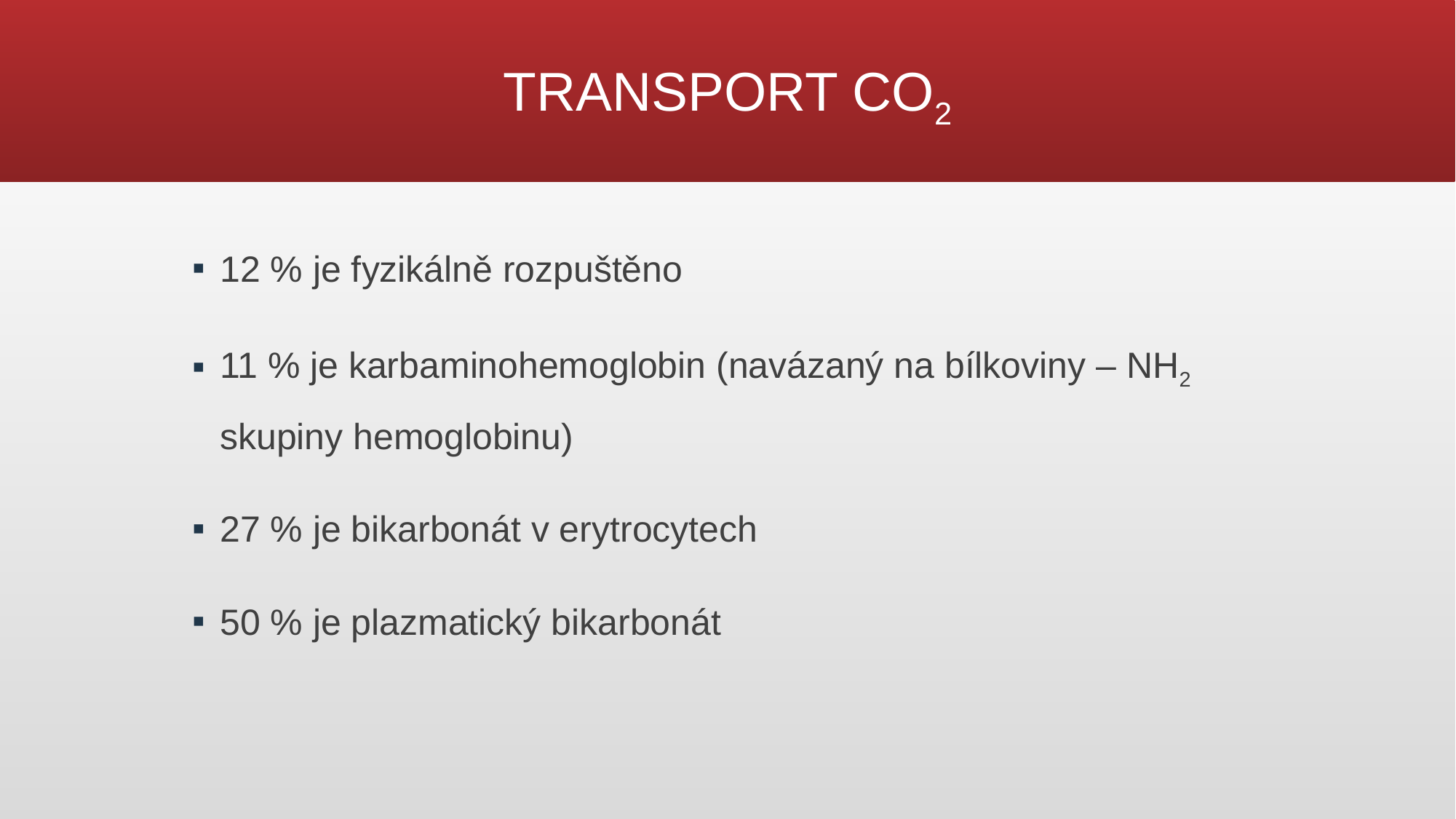

# TRANSPORT CO2
12 % je fyzikálně rozpuštěno
11 % je karbaminohemoglobin (navázaný na bílkoviny – NH2 skupiny hemoglobinu)
27 % je bikarbonát v erytrocytech
50 % je plazmatický bikarbonát